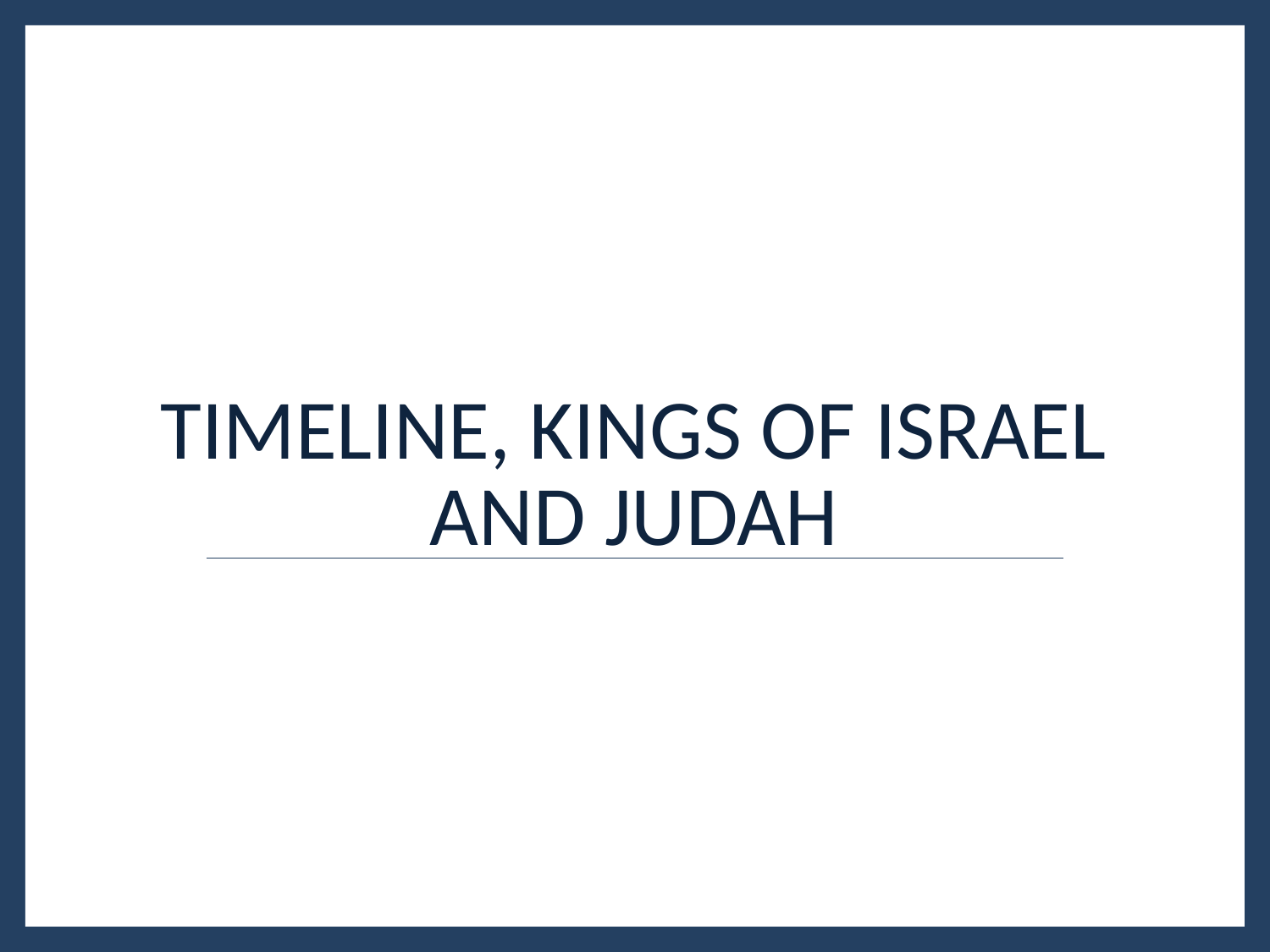

# Timeline, Kings of Israel and Judah